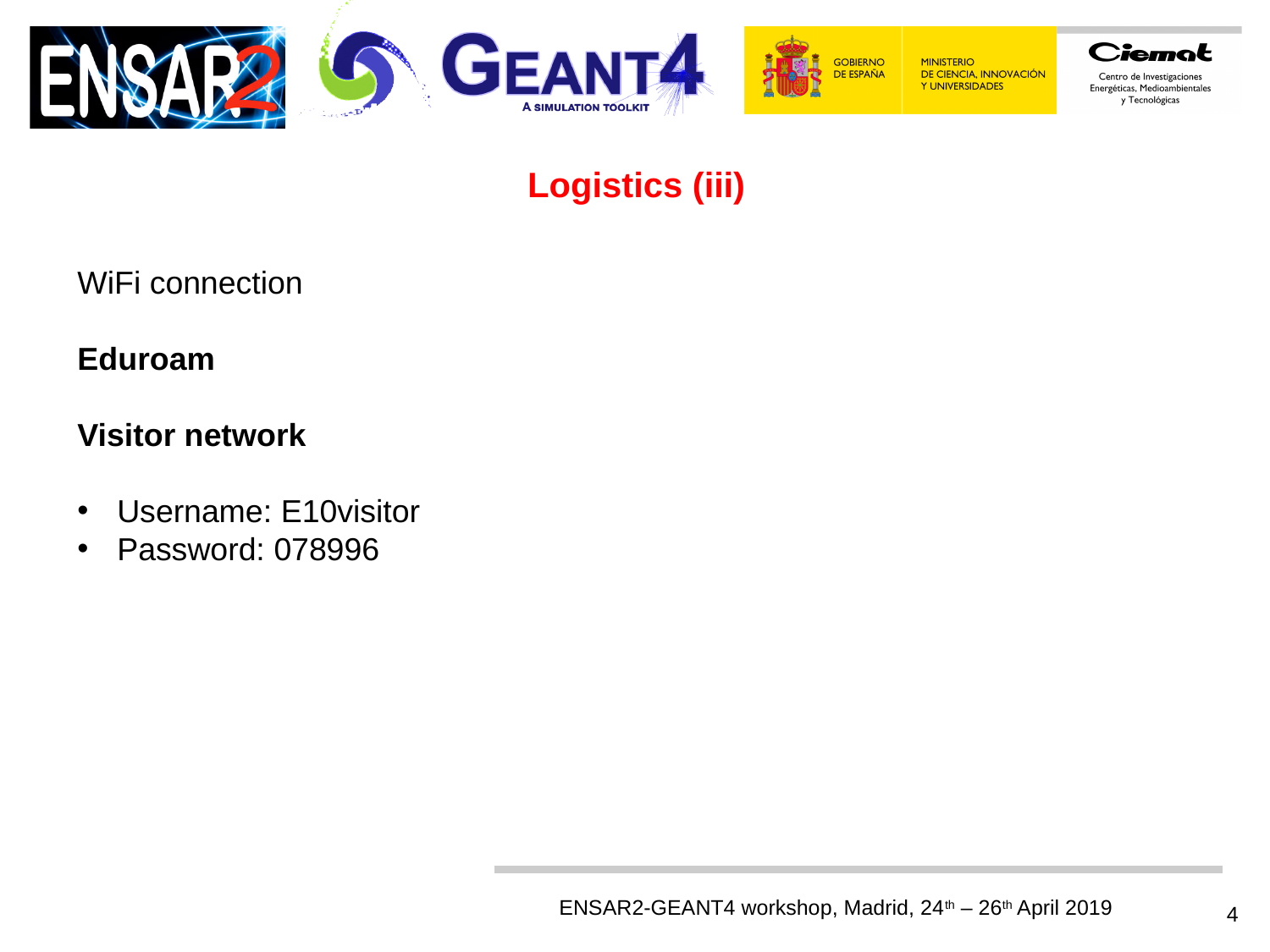

Logistics (iii)
WiFi connection

Eduroam

Visitor network

Username: E10visitor
Password: 078996

4